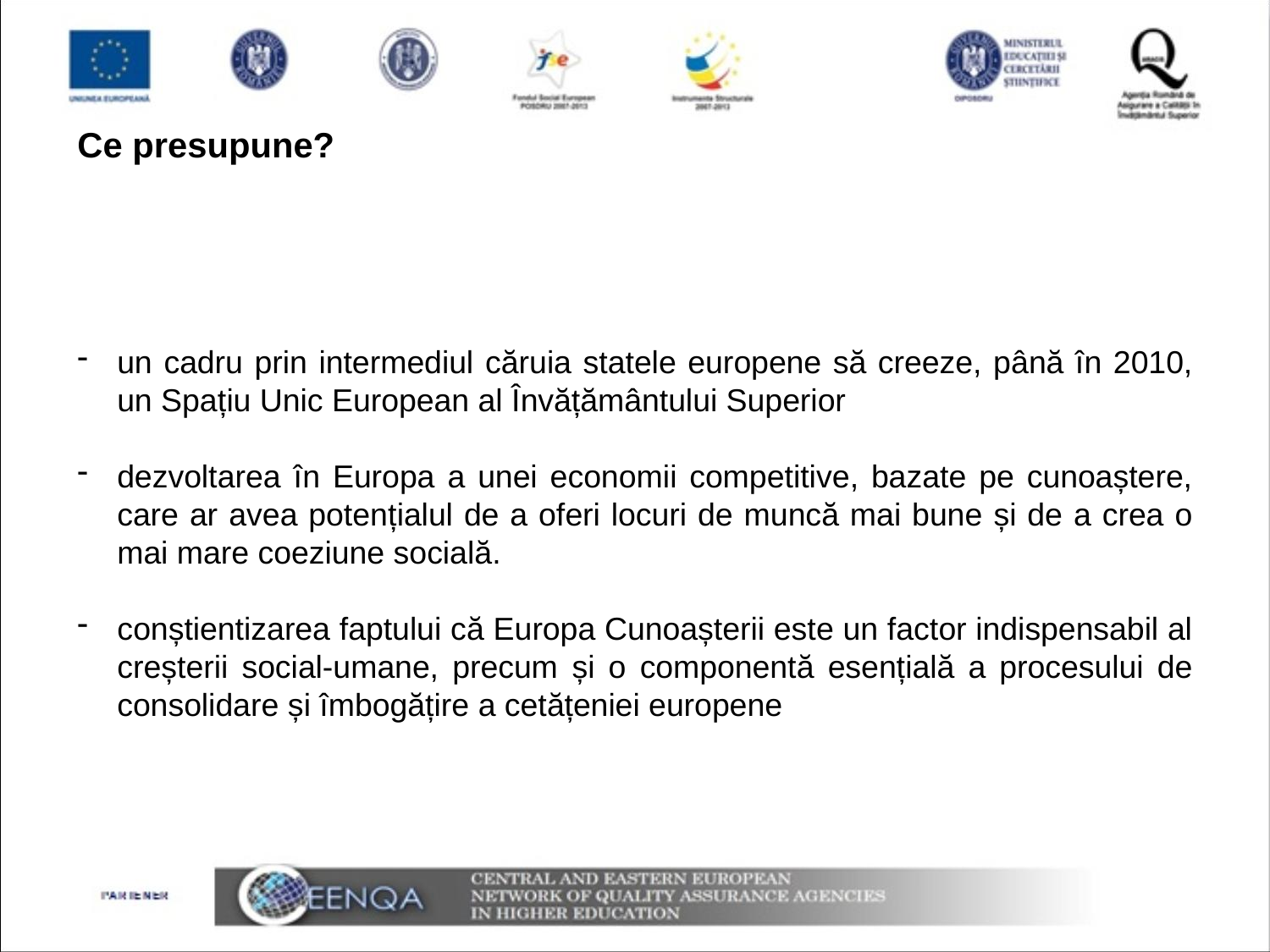

Ce presupune?

un cadru prin intermediul căruia statele europene să creeze, până în 2010, un Spațiu Unic European al Învățământului Superior

dezvoltarea în Europa a unei economii competitive, bazate pe cunoaștere, care ar avea potențialul de a oferi locuri de muncă mai bune și de a crea o mai mare coeziune socială.

conștientizarea faptului că Europa Cunoașterii este un factor indispensabil al creșterii social-umane, precum și o componentă esențială a procesului de consolidare și îmbogățire a cetățeniei europene